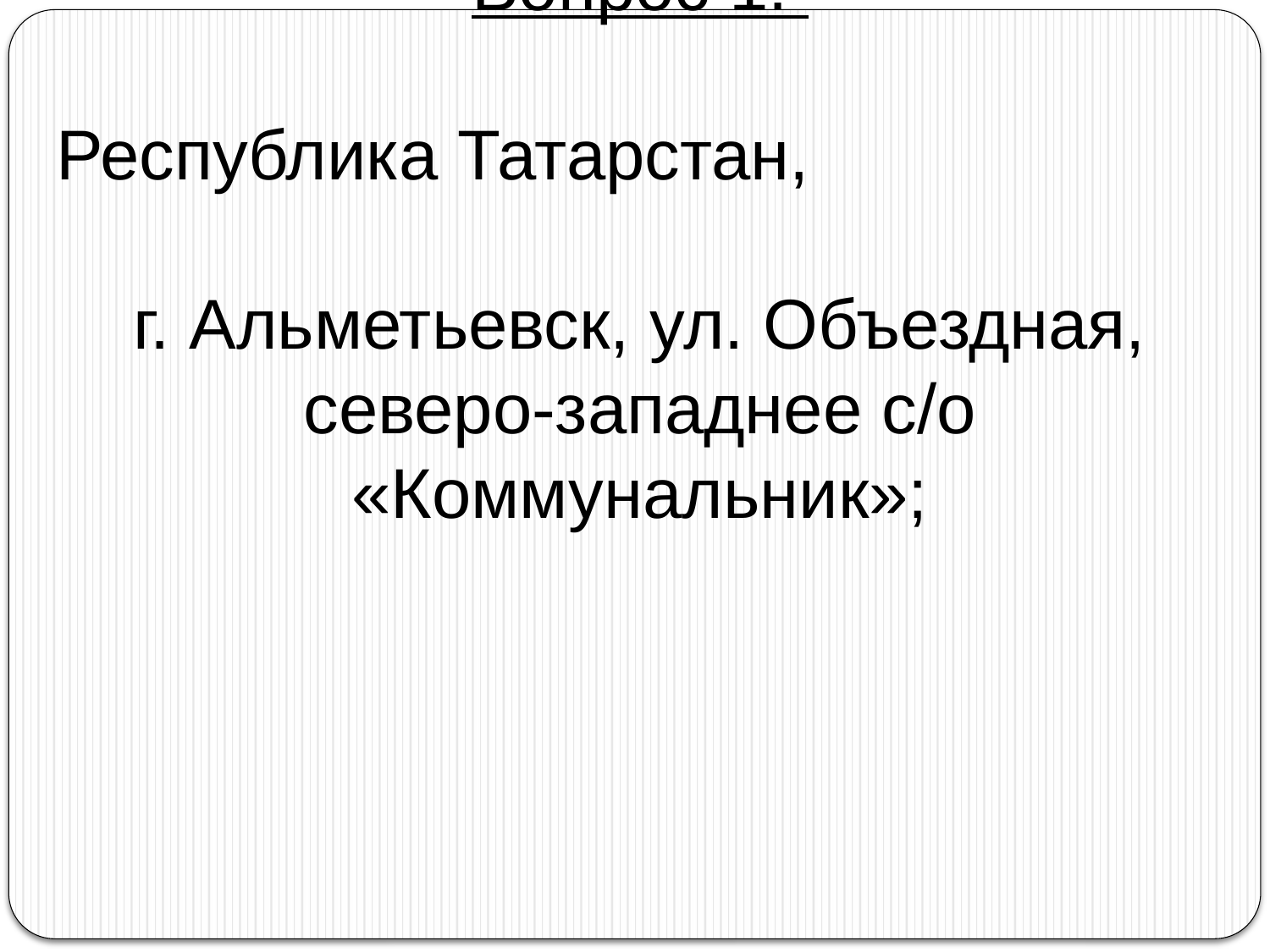

# Вопрос 1. Республика Татарстан, г. Альметьевск, ул. Объездная, северо-западнее с/о «Коммунальник»;